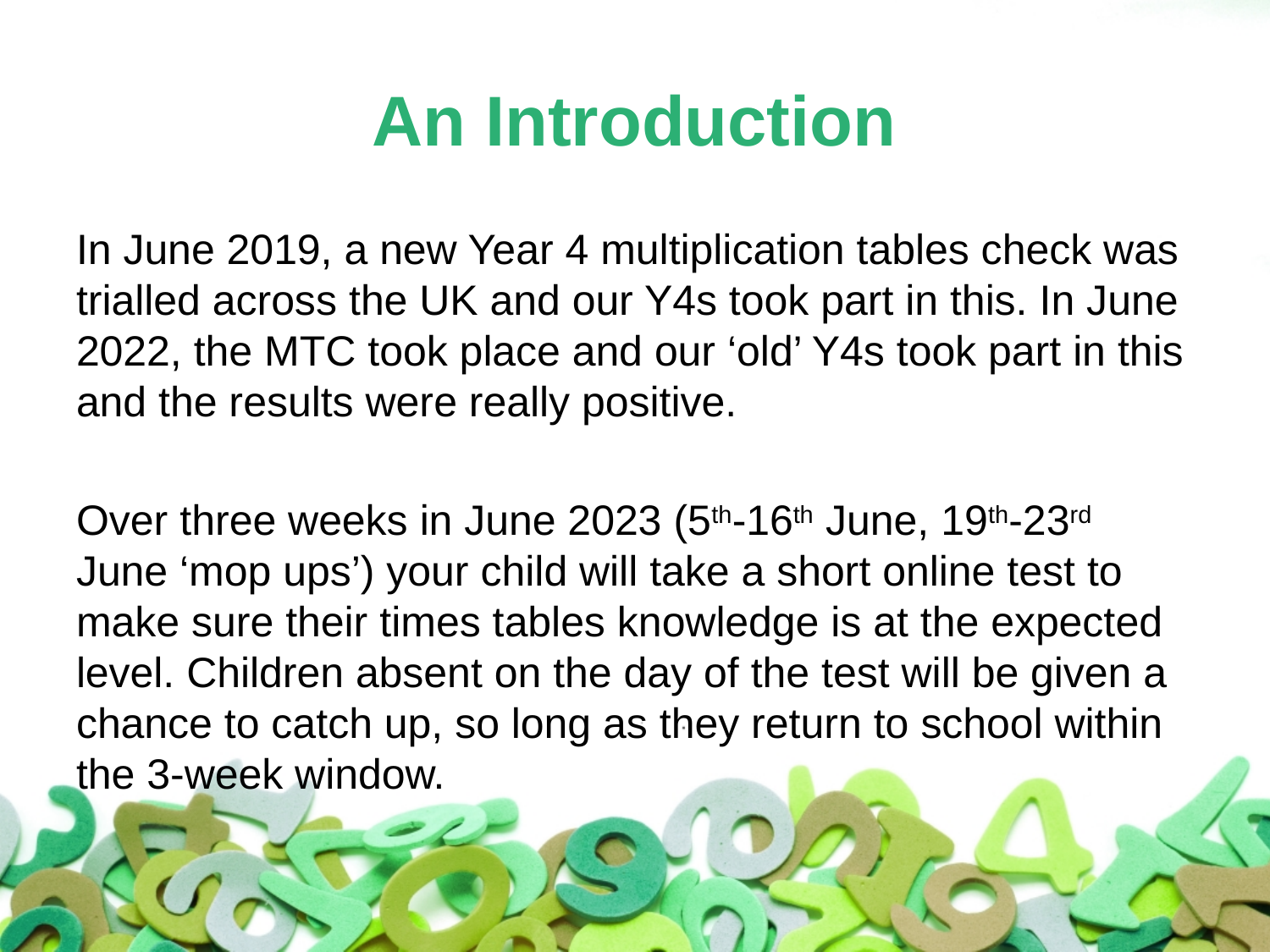

# An Introduction
In June 2019, a new Year 4 multiplication tables check was trialled across the UK and our Y4s took part in this. In June 2022, the MTC took place and our ‘old’ Y4s took part in this and the results were really positive.

Over three weeks in June 2023 (5th-16th June, 19th-23rd June ‘mop ups’) your child will take a short online test to make sure their times tables knowledge is at the expected level. Children absent on the day of the test will be given a chance to catch up, so long as they return to school within the 3-week window.